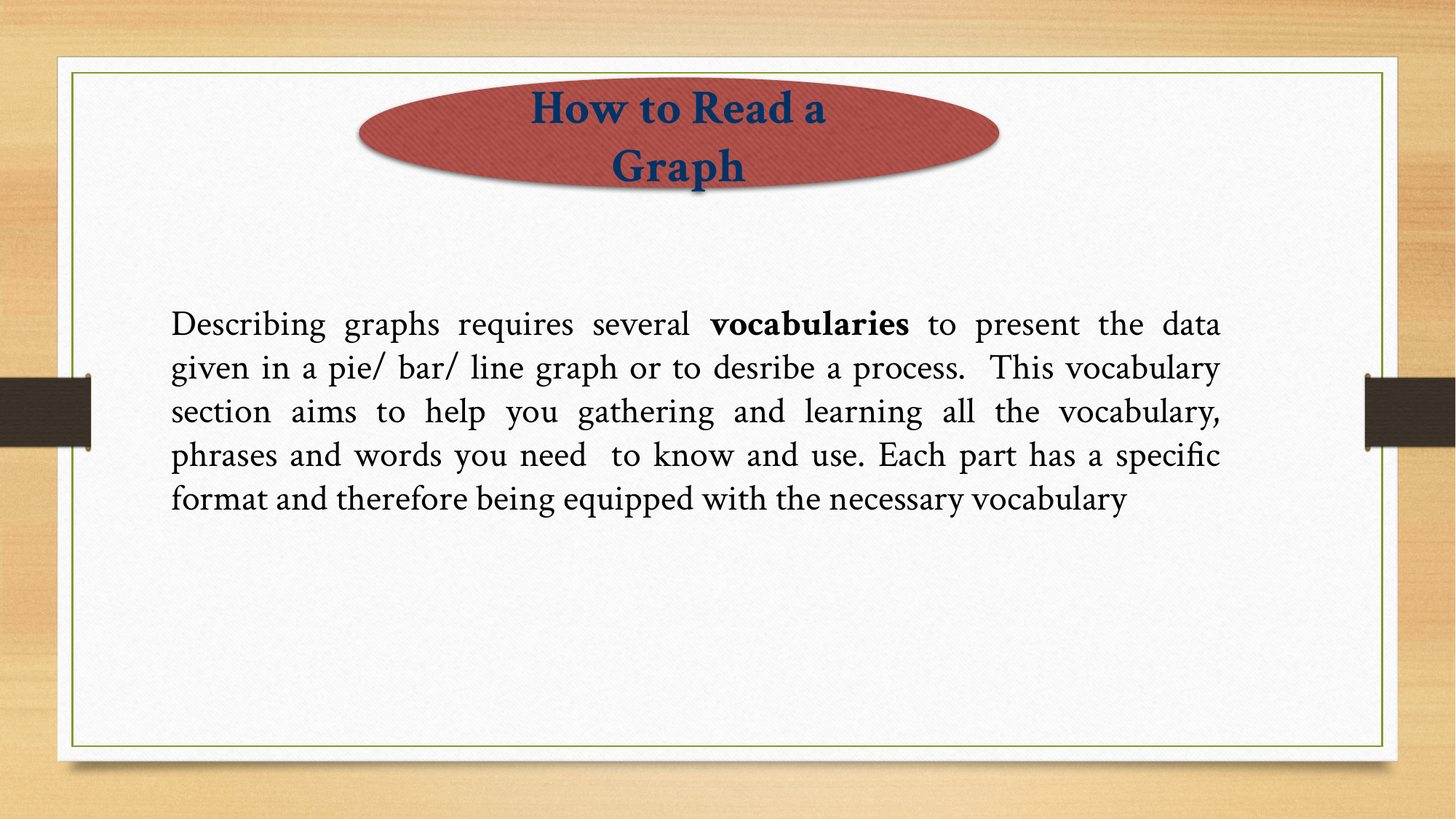

How to Read a Graph
Describing graphs requires several vocabularies to present the data given in a pie/ bar/ line graph or to desribe a process.  This vocabulary section aims to help you gathering and learning all the vocabulary, phrases and words you need  to know and use. Each part has a specific format and therefore being equipped with the necessary vocabulary